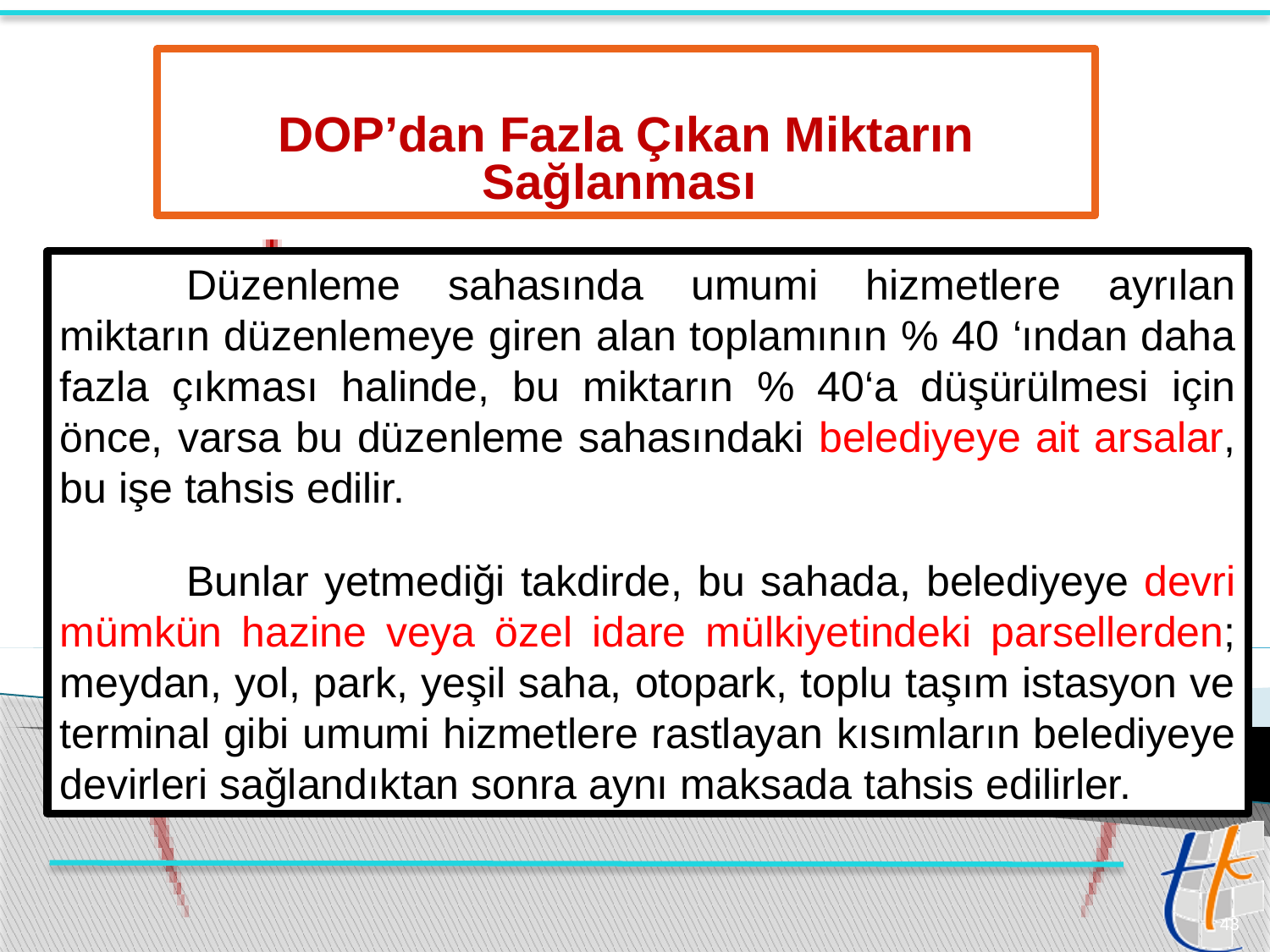

DOP’dan Fazla Çıkan Miktarın Sağlanması
	Düzenleme sahasında umumi hizmetlere ayrılan miktarın düzenlemeye giren alan toplamının % 40 ‘ından daha fazla çıkması halinde, bu miktarın % 40‘a düşürülmesi için önce, varsa bu düzenleme sahasındaki belediyeye ait arsalar, bu işe tahsis edilir.

	Bunlar yetmediği takdirde, bu sahada, belediyeye devri mümkün hazine veya özel idare mülkiyetindeki parsellerden; meydan, yol, park, yeşil saha, otopark, toplu taşım istasyon ve terminal gibi umumi hizmetlere rastlayan kısımların belediyeye devirleri sağlandıktan sonra aynı maksada tahsis edilirler.
43